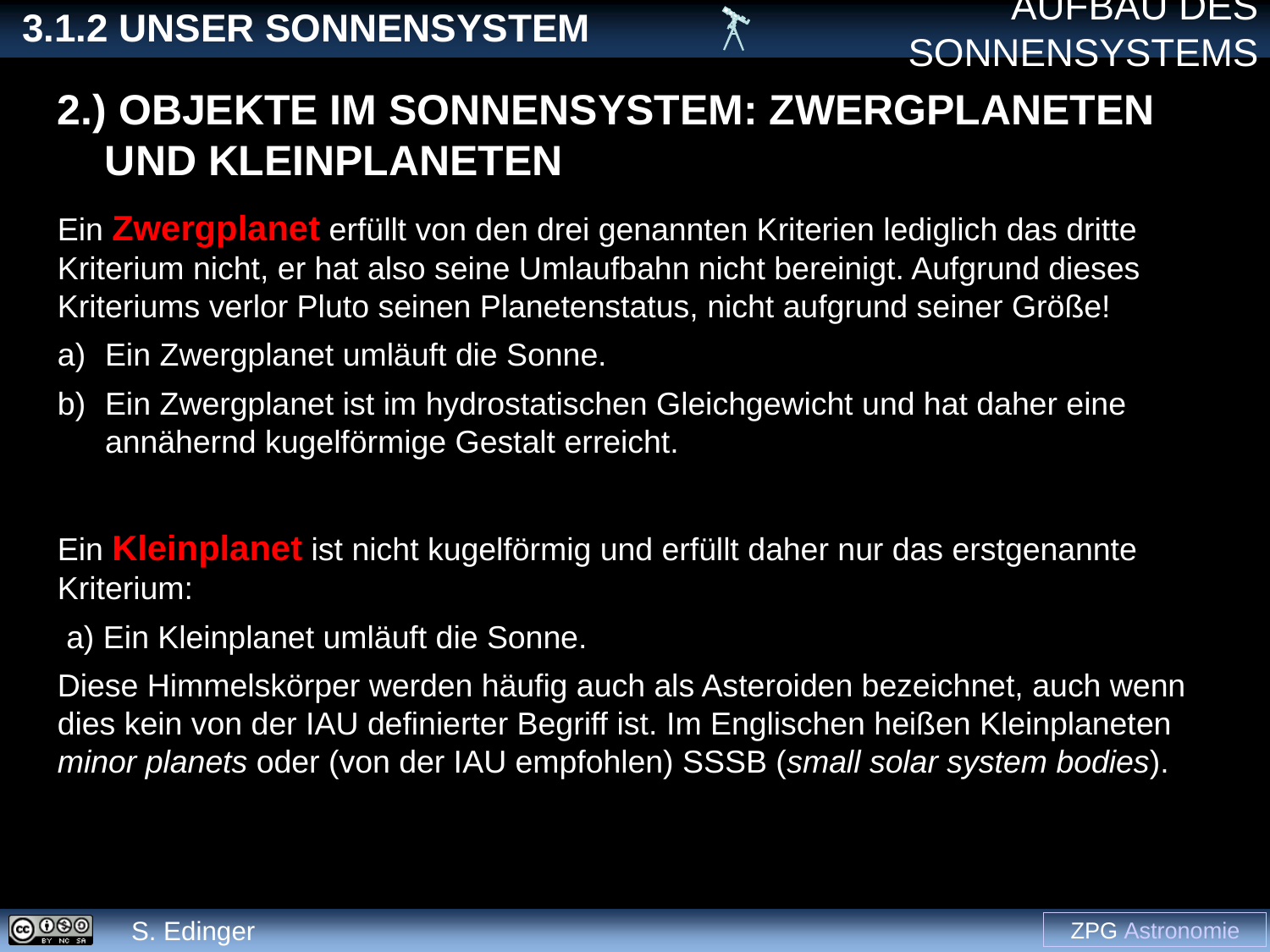

2.) OBJEKTE IM SONNENSYSTEM: ZWERGPLANETEN
UND KLEINPLANETEN
Ein Zwergplanet erfüllt von den drei genannten Kriterien lediglich das dritte Kriterium nicht, er hat also seine Umlaufbahn nicht bereinigt. Aufgrund dieses Kriteriums verlor Pluto seinen Planetenstatus, nicht aufgrund seiner Größe!
Ein Zwergplanet umläuft die Sonne.
Ein Zwergplanet ist im hydrostatischen Gleichgewicht und hat daher eine annähernd kugelförmige Gestalt erreicht.

Ein Kleinplanet ist nicht kugelförmig und erfüllt daher nur das erstgenannte Kriterium:
 a) Ein Kleinplanet umläuft die Sonne.
Diese Himmelskörper werden häufig auch als Asteroiden bezeichnet, auch wenn dies kein von der IAU definierter Begriff ist. Im Englischen heißen Kleinplaneten minor planets oder (von der IAU empfohlen) SSSB (small solar system bodies).